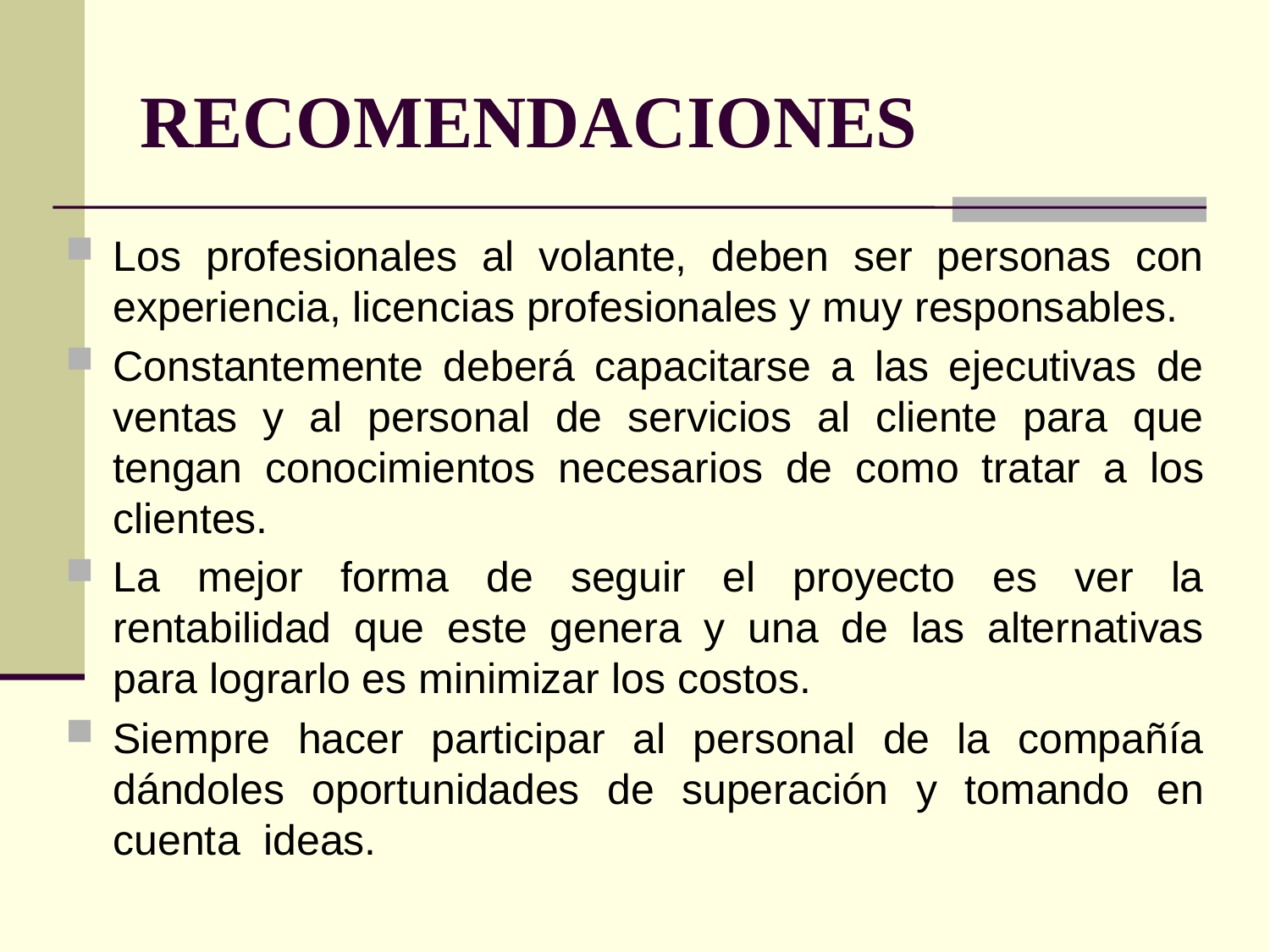

# RECOMENDACIONES
Los profesionales al volante, deben ser personas con experiencia, licencias profesionales y muy responsables.
Constantemente deberá capacitarse a las ejecutivas de ventas y al personal de servicios al cliente para que tengan conocimientos necesarios de como tratar a los clientes.
La mejor forma de seguir el proyecto es ver la rentabilidad que este genera y una de las alternativas para lograrlo es minimizar los costos.
Siempre hacer participar al personal de la compañía dándoles oportunidades de superación y tomando en cuenta  ideas.